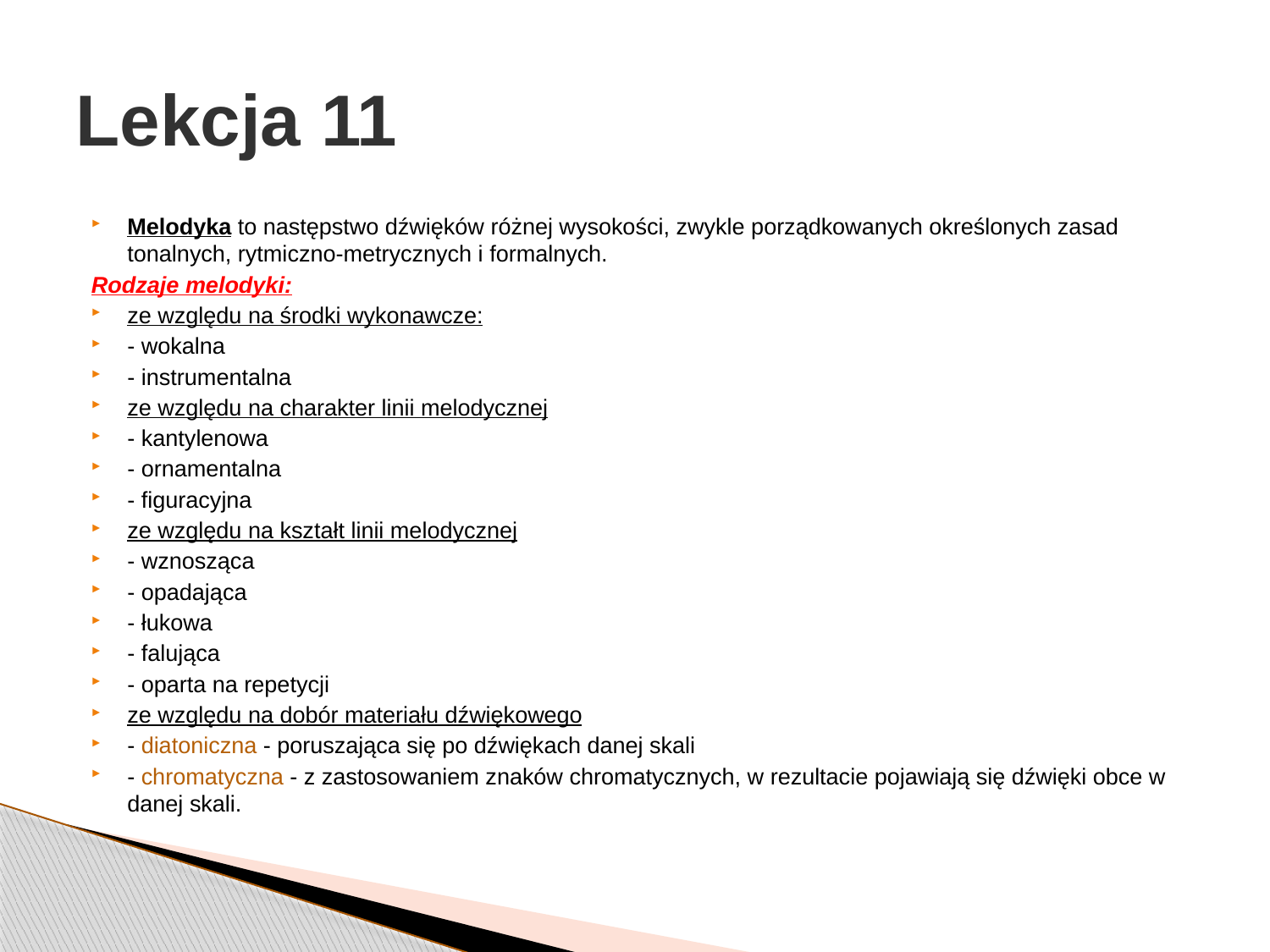

# Lekcja 11
Melodyka to następstwo dźwięków różnej wysokości, zwykle porządkowanych określonych zasad tonalnych, rytmiczno-metrycznych i formalnych.
Rodzaje melodyki:
ze względu na środki wykonawcze:
- wokalna
- instrumentalna
ze względu na charakter linii melodycznej
- kantylenowa
- ornamentalna
- figuracyjna
ze względu na kształt linii melodycznej
- wznosząca
- opadająca
- łukowa
- falująca
- oparta na repetycji
ze względu na dobór materiału dźwiękowego
- diatoniczna - poruszająca się po dźwiękach danej skali
- chromatyczna - z zastosowaniem znaków chromatycznych, w rezultacie pojawiają się dźwięki obce w danej skali.